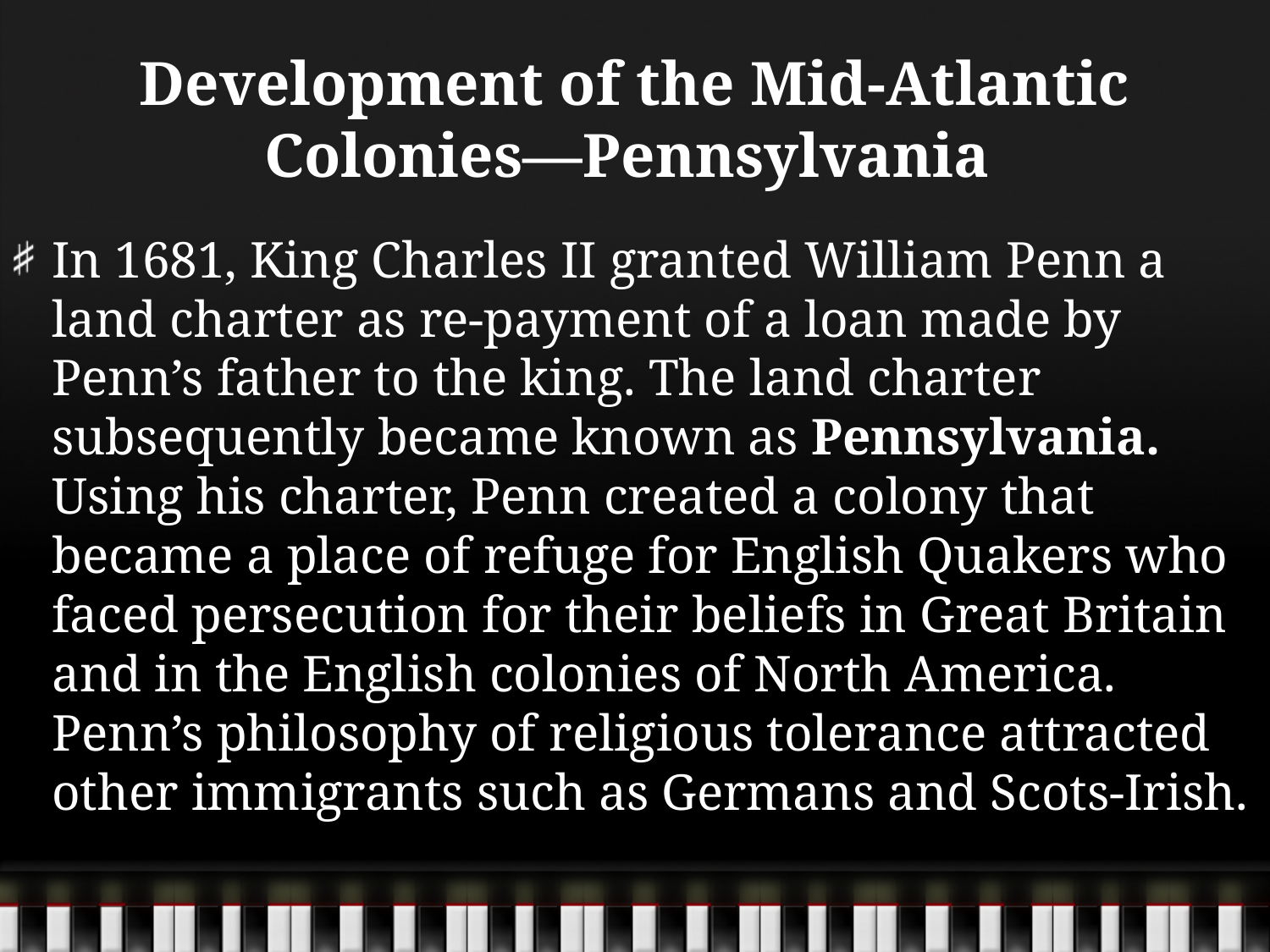

# Development of the Mid-Atlantic Colonies—Pennsylvania
In 1681, King Charles II granted William Penn a land charter as re-payment of a loan made by Penn’s father to the king. The land charter subsequently became known as Pennsylvania. Using his charter, Penn created a colony that became a place of refuge for English Quakers who faced persecution for their beliefs in Great Britain and in the English colonies of North America. Penn’s philosophy of religious tolerance attracted other immigrants such as Germans and Scots-Irish.